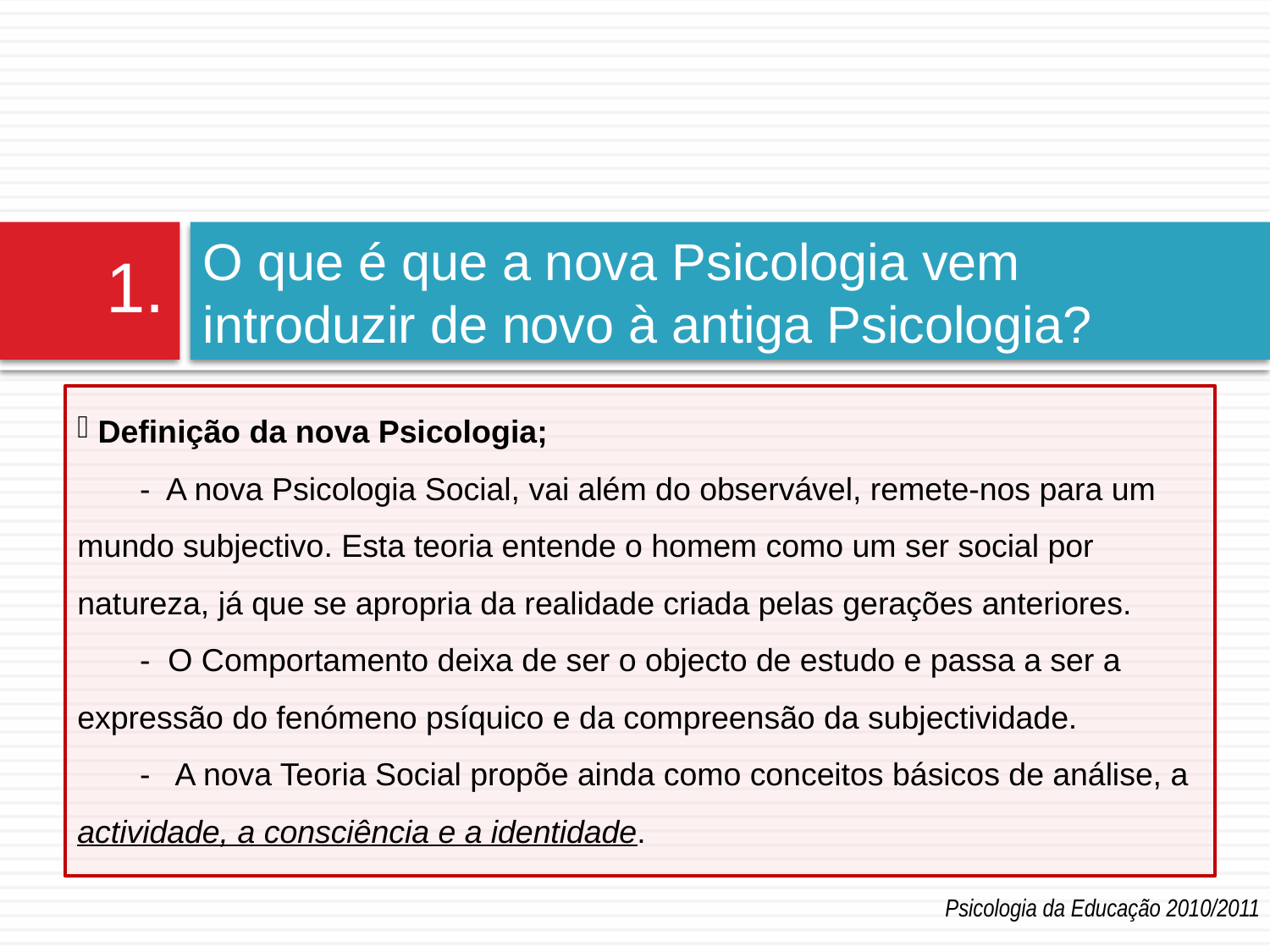

# O que é que a nova Psicologia vem introduzir de novo à antiga Psicologia?
1.
 Definição da nova Psicologia;
       -  A nova Psicologia Social, vai além do observável, remete-nos para um mundo subjectivo. Esta teoria entende o homem como um ser social por natureza, já que se apropria da realidade criada pelas gerações anteriores.
       -  O Comportamento deixa de ser o objecto de estudo e passa a ser a expressão do fenómeno psíquico e da compreensão da subjectividade.
       -   A nova Teoria Social propõe ainda como conceitos básicos de análise, a actividade, a consciência e a identidade.
Psicologia da Educação 2010/2011